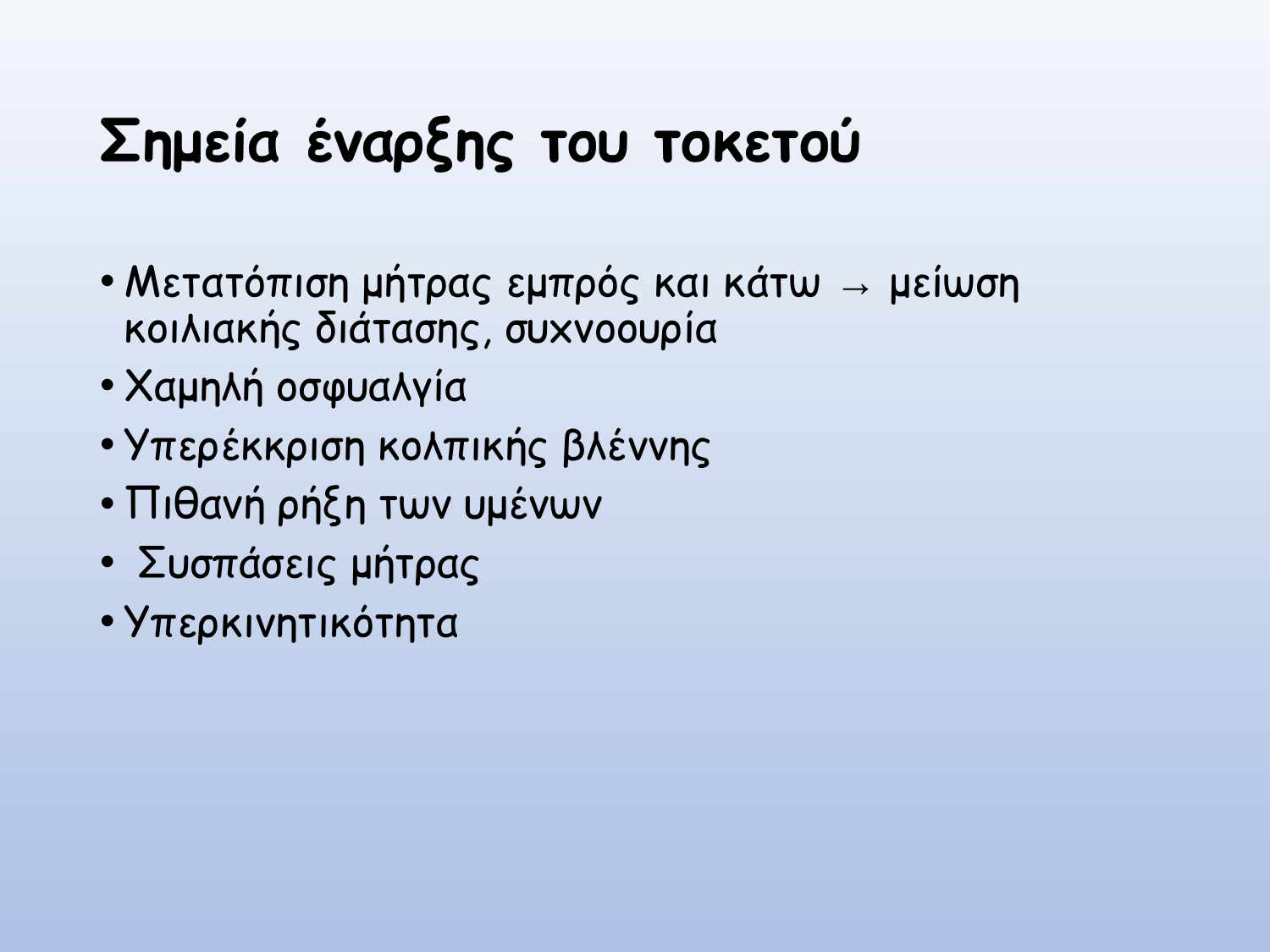

# Σημεία έναρξης του τοκετού
Μετατόπιση μήτρας εμπρός και κάτω → μείωση κοιλιακής διάτασης, συχνοουρία
Χαμηλή οσφυαλγία
Υπερέκκριση κολπικής βλέννης
Πιθανή ρήξη των υμένων
 Συσπάσεις μήτρας
Υπερκινητικότητα